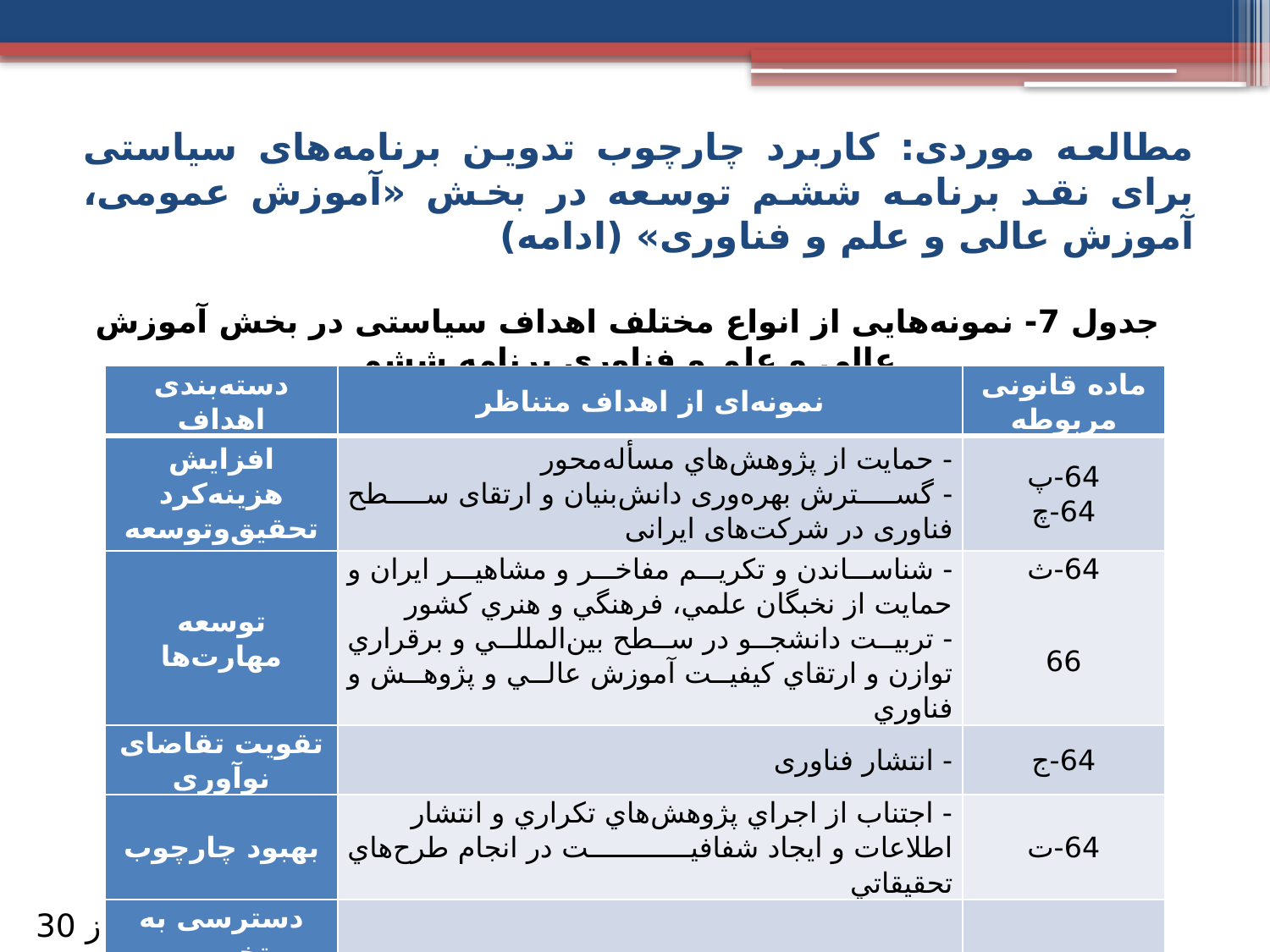

# مطالعه موردی: کاربرد چارچوب تدوین برنامه‌های سیاستی برای نقد برنامه ششم توسعه در بخش «آموزش عمومی، آموزش عالی و علم و فناوری» (ادامه)
جدول 7- نمونه‌‌هایی از انواع مختلف اهداف سیاستی در بخش آموزش عالی و علم و فناوری برنامه ششم

| دسته‌بندی اهداف | نمونه‌ای از اهداف متناظر | ماده قانونی مربوطه |
| --- | --- | --- |
| افزایش هزینه‌کرد تحقیق‌و‌توسعه | - حمايت از پژوهش‌هاي مسأله‌محور - گسترش بهره‌وری دانش‌بنیان و ارتقای سطح فناوری در شرکت‌های ایرانی | 64-پ 64-چ |
| توسعه مهارت‌ها | - شناساندن و تكريم مفاخر و مشاهير ايران و حمايت از نخبگان علمي، فرهنگي و هنري کشور - تربيت دانشجو در سطح بين‌المللي و برقراري توازن و ارتقاي كيفيت آموزش عالي و پژوهش و فناوري | 64-ث 66 |
| تقویت تقاضای نوآوری | - انتشار فناوری | 64-ج |
| بهبود چارچوب | - اجتناب از اجراي پژوهش‌هاي تکراري و انتشار اطلاعات و ايجاد شفافيت در انجام طرح‌هاي تحقيقاتي | 64-ت |
| دسترسی به تخصص بهبود قابلیت نظام‌ساز بهبود فضای گفتمانی | مورد توجه برنامه ششم نبوده است | \_ |
از 30
24